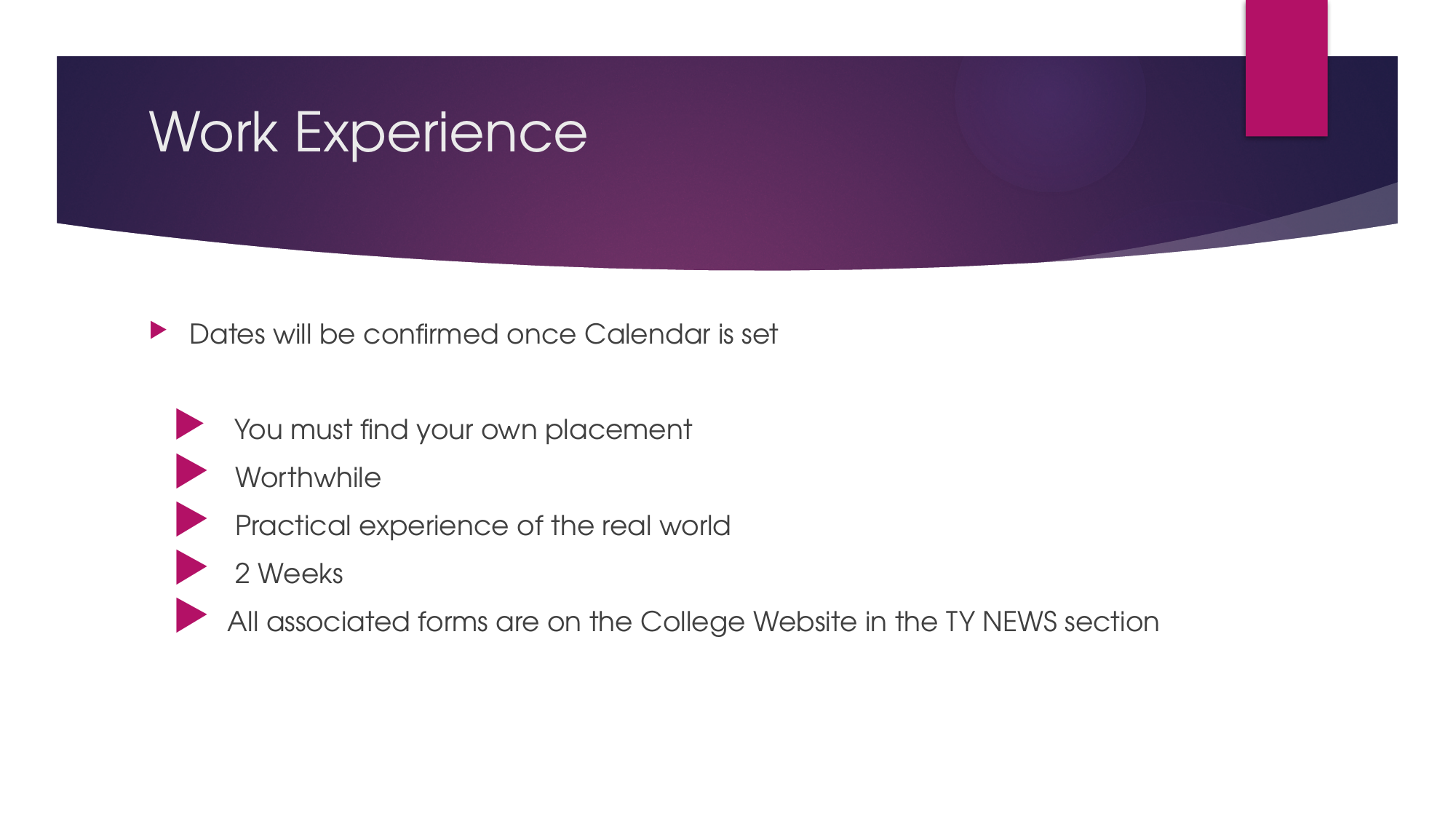

# Work Experience
Dates will be confirmed once Calendar is set

 You must find your own placement
 Worthwhile
 Practical experience of the real world
 2 Weeks
All associated forms are on the College Website in the TY NEWS section